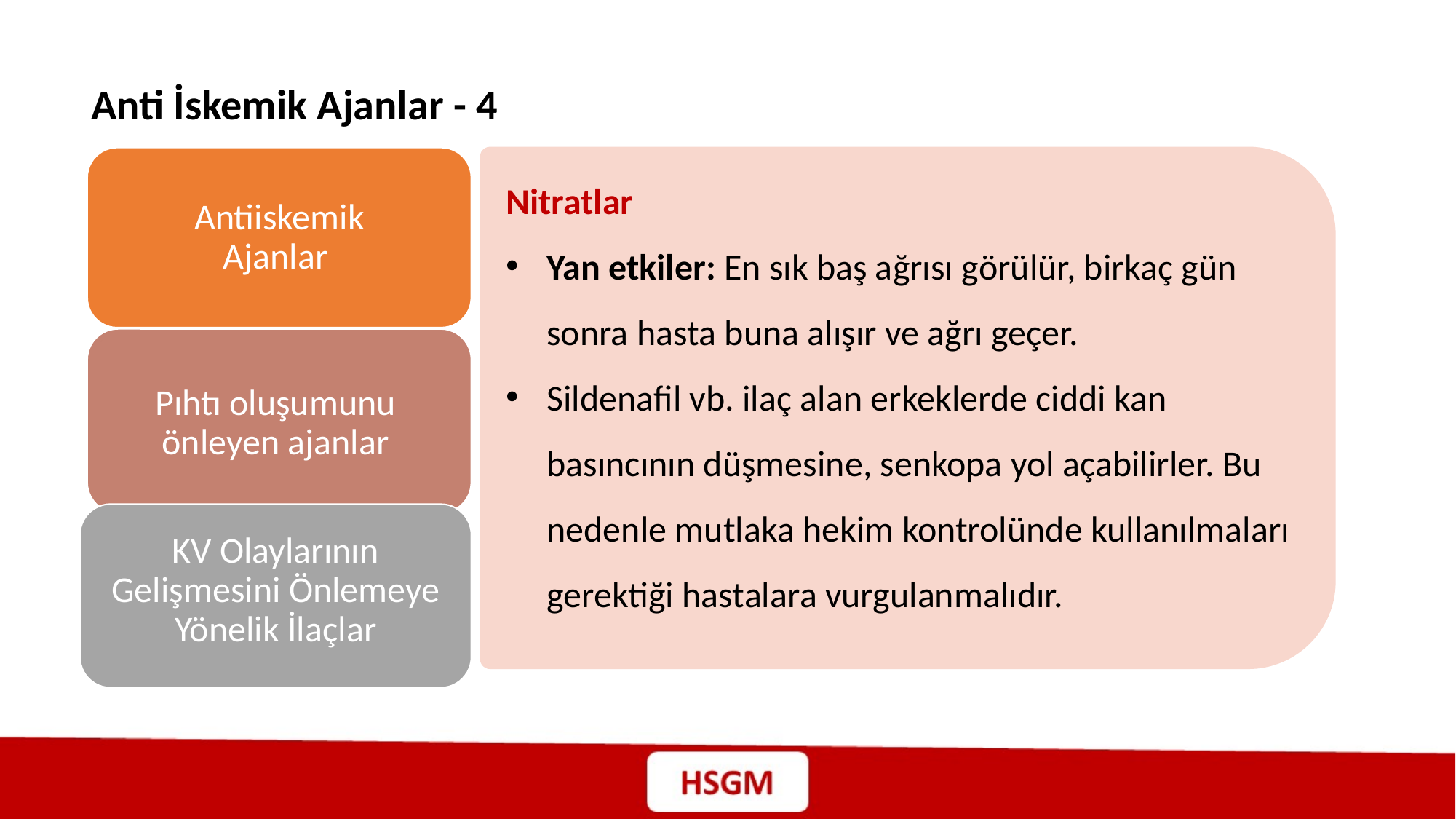

Anti İskemik Ajanlar - 4

Antiiskemik Ajanlar

Pıhtı oluşumunu önleyen ajanlar

KV Olaylarının Gelişmesini Önlemeye Yönelik İlaçlar

Nitratlar
Yan etkiler: En sık baş ağrısı görülür, birkaç gün sonra hasta buna alışır ve ağrı geçer.
Sildenafil vb. ilaç alan erkeklerde ciddi kan basıncının düşmesine, senkopa yol açabilirler. Bu nedenle mutlaka hekim kontrolünde kullanılmaları gerektiği hastalara vurgulanmalıdır.